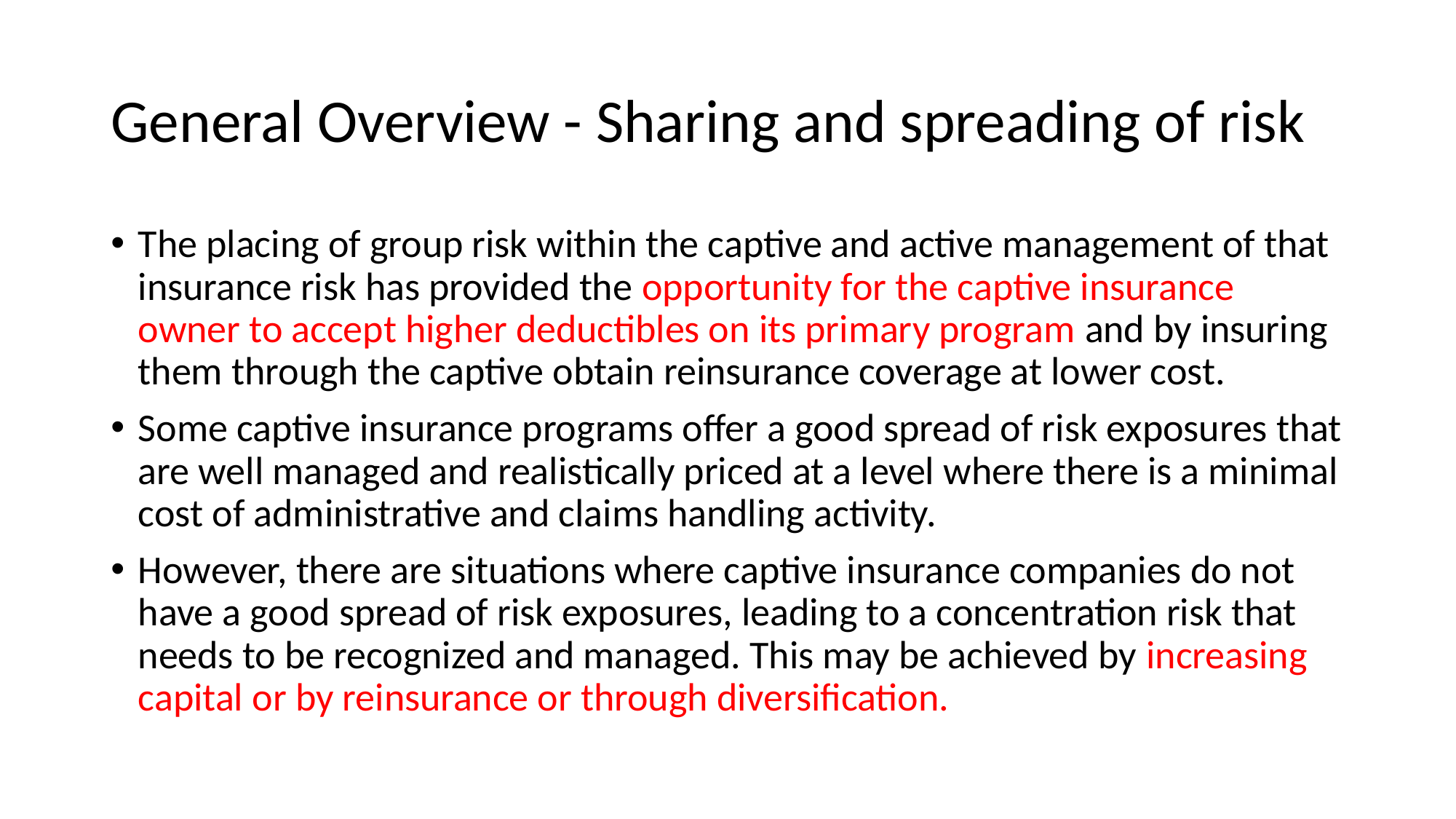

# General Overview - Sharing and spreading of risk
The placing of group risk within the captive and active management of that insurance risk has provided the opportunity for the captive insurance owner to accept higher deductibles on its primary program and by insuring them through the captive obtain reinsurance coverage at lower cost.
Some captive insurance programs offer a good spread of risk exposures that are well managed and realistically priced at a level where there is a minimal cost of administrative and claims handling activity.
However, there are situations where captive insurance companies do not have a good spread of risk exposures, leading to a concentration risk that needs to be recognized and managed. This may be achieved by increasing capital or by reinsurance or through diversification.